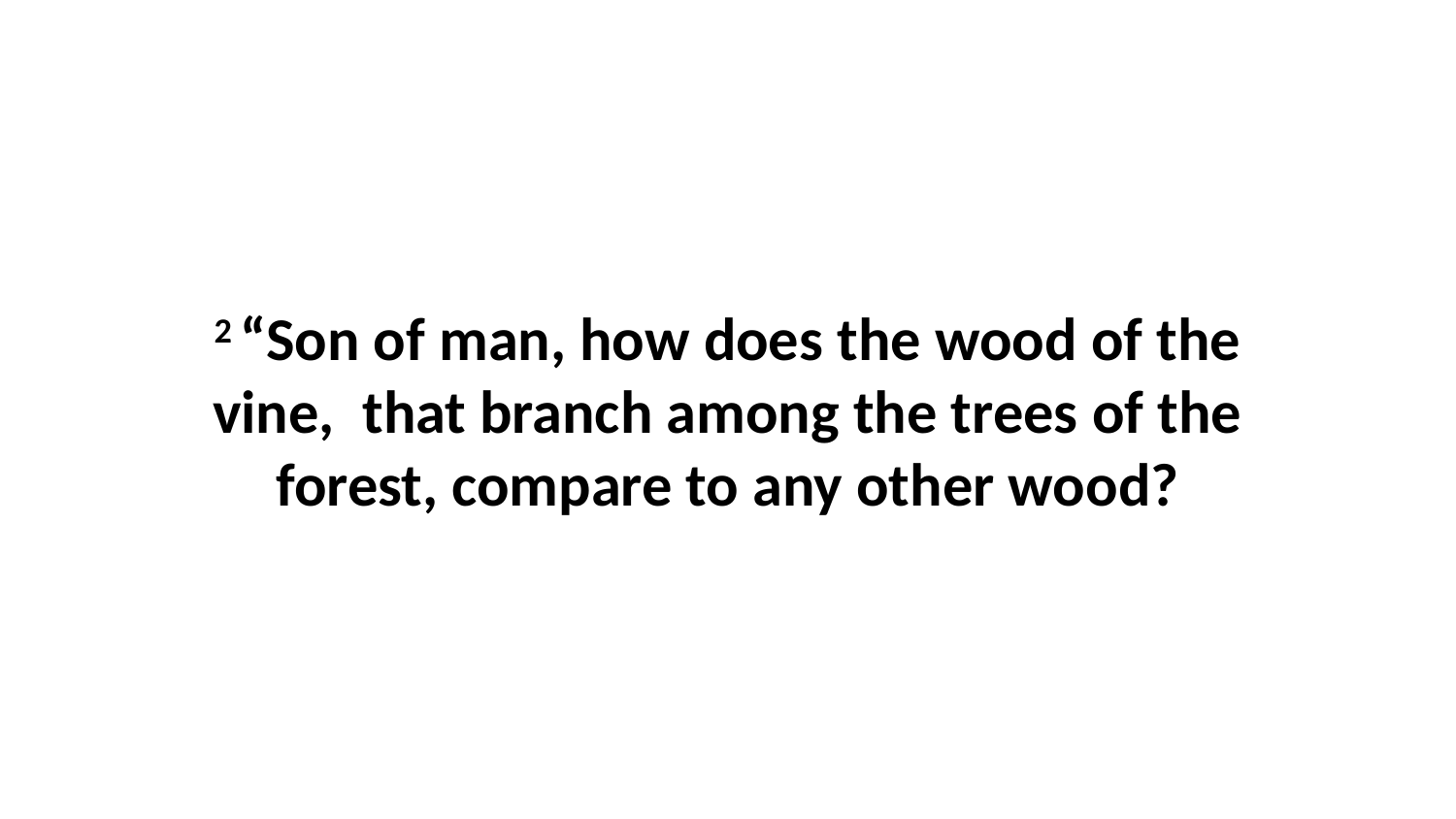

2 “Son of man, how does the wood of the vine,  that branch among the trees of the forest, compare to any other wood?